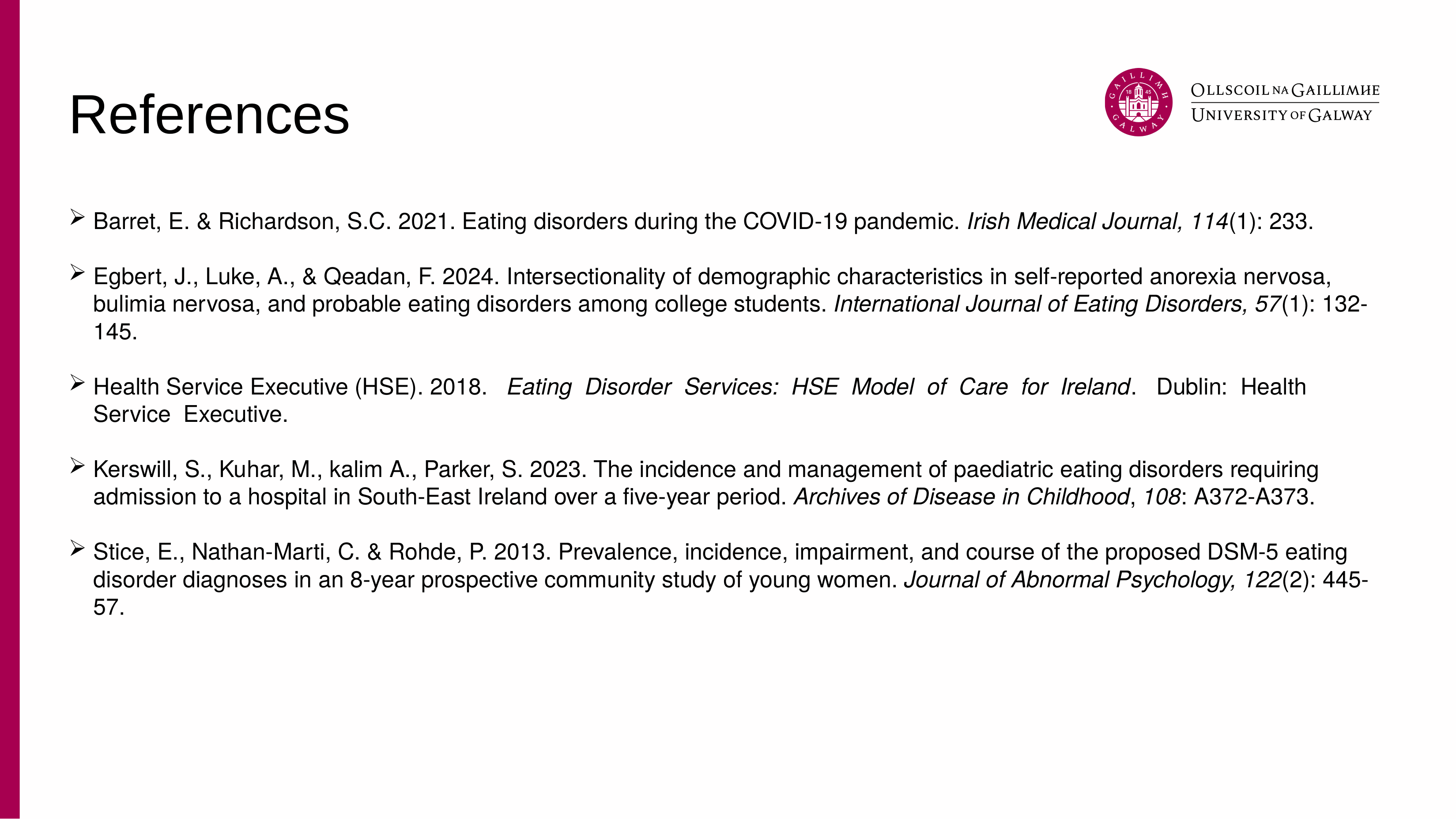

# References
Barret, E. & Richardson, S.C. 2021. Eating disorders during the COVID-19 pandemic. Irish Medical Journal, 114(1): 233.

Egbert, J., Luke, A., & Qeadan, F. 2024. Intersectionality of demographic characteristics in self-reported anorexia nervosa, bulimia nervosa, and probable eating disorders among college students. International Journal of Eating Disorders, 57(1): 132-145.

Health Service Executive (HSE). 2018.   Eating  Disorder  Services:  HSE  Model  of  Care  for  Ireland.   Dublin:  Health   Service  Executive.

Kerswill, S., Kuhar, M., kalim A., Parker, S. 2023. The incidence and management of paediatric eating disorders requiring admission to a hospital in South-East Ireland over a five-year period. Archives of Disease in Childhood, 108: A372-A373.

Stice, E., Nathan-Marti, C. & Rohde, P. 2013. Prevalence, incidence, impairment, and course of the proposed DSM-5 eating disorder diagnoses in an 8-year prospective community study of young women. Journal of Abnormal Psychology, 122(2): 445-57.